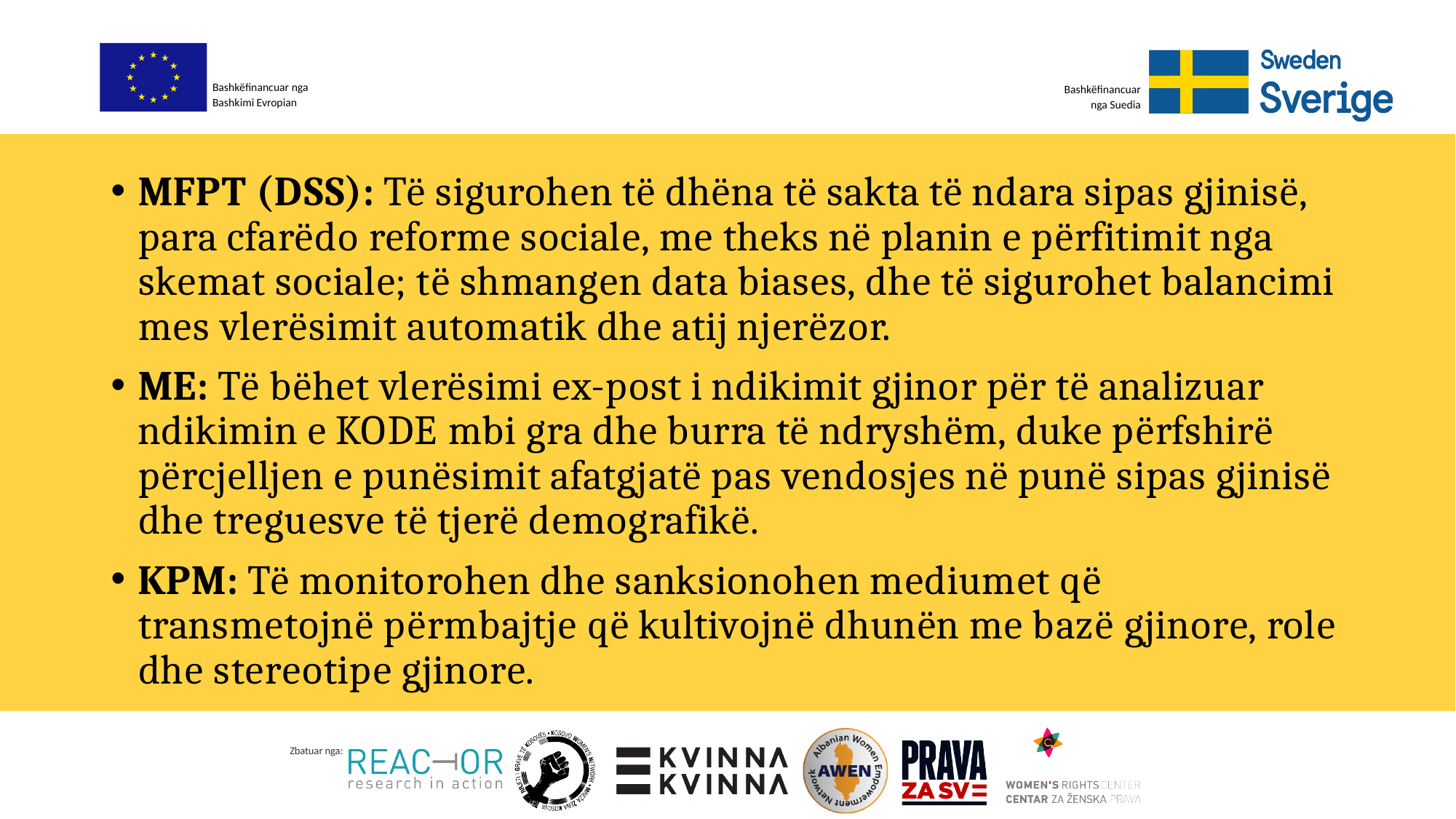

MFPT (DSS): Të sigurohen të dhëna të sakta të ndara sipas gjinisë, para cfarëdo reforme sociale, me theks në planin e përfitimit nga skemat sociale; të shmangen data biases, dhe të sigurohet balancimi mes vlerësimit automatik dhe atij njerëzor.
ME: Të bëhet vlerësimi ex-post i ndikimit gjinor për të analizuar ndikimin e KODE mbi gra dhe burra të ndryshëm, duke përfshirë përcjelljen e punësimit afatgjatë pas vendosjes në punë sipas gjinisë dhe treguesve të tjerë demografikë.
KPM: Të monitorohen dhe sanksionohen mediumet që transmetojnë përmbajtje që kultivojnë dhunën me bazë gjinore, role dhe stereotipe gjinore.